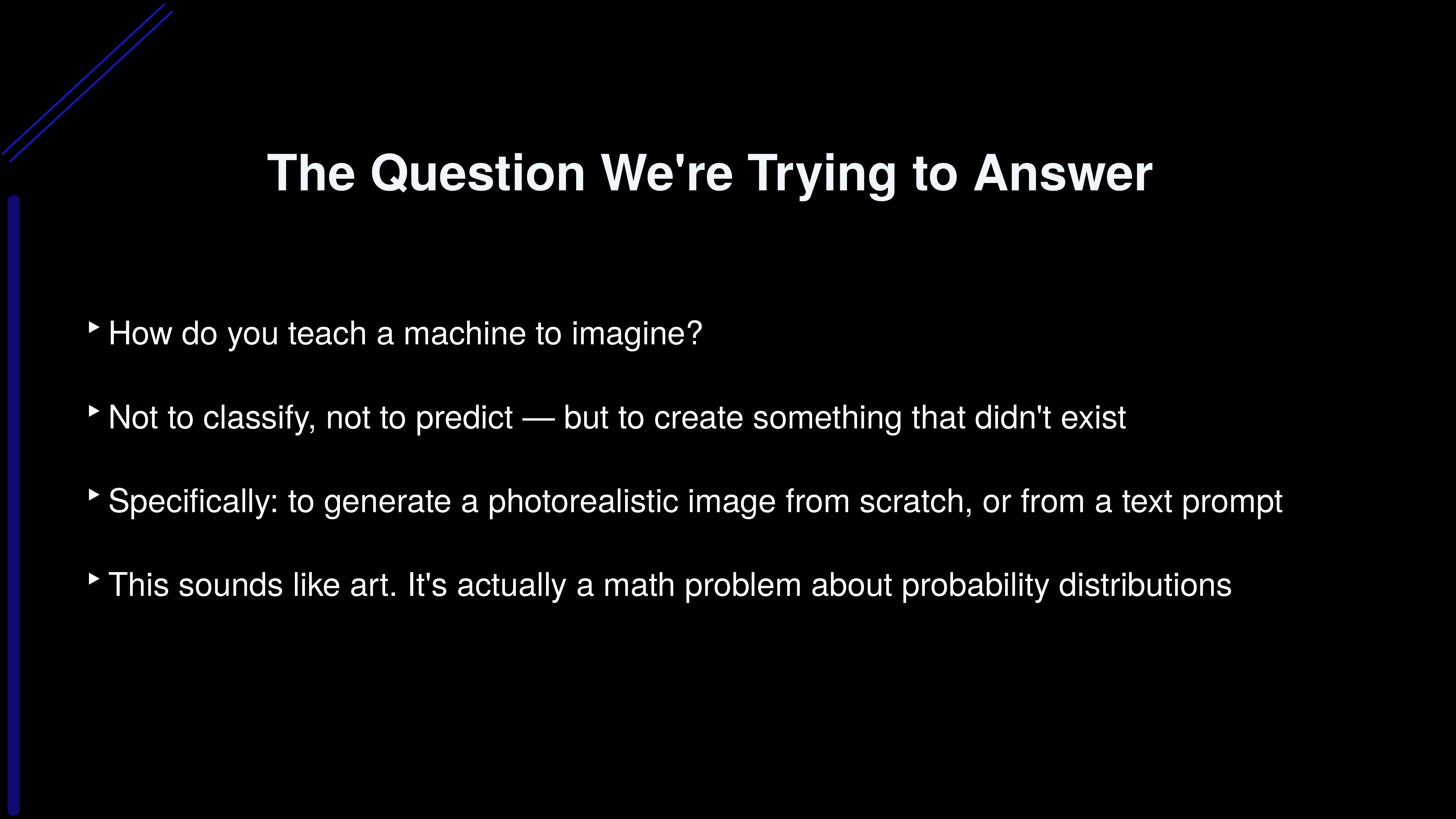

The Question We're Trying to Answer
How do you teach a machine to imagine?
Not to classify, not to predict — but to create something that didn't exist
Specifically: to generate a photorealistic image from scratch, or from a text prompt
This sounds like art. It's actually a math problem about probability distributions